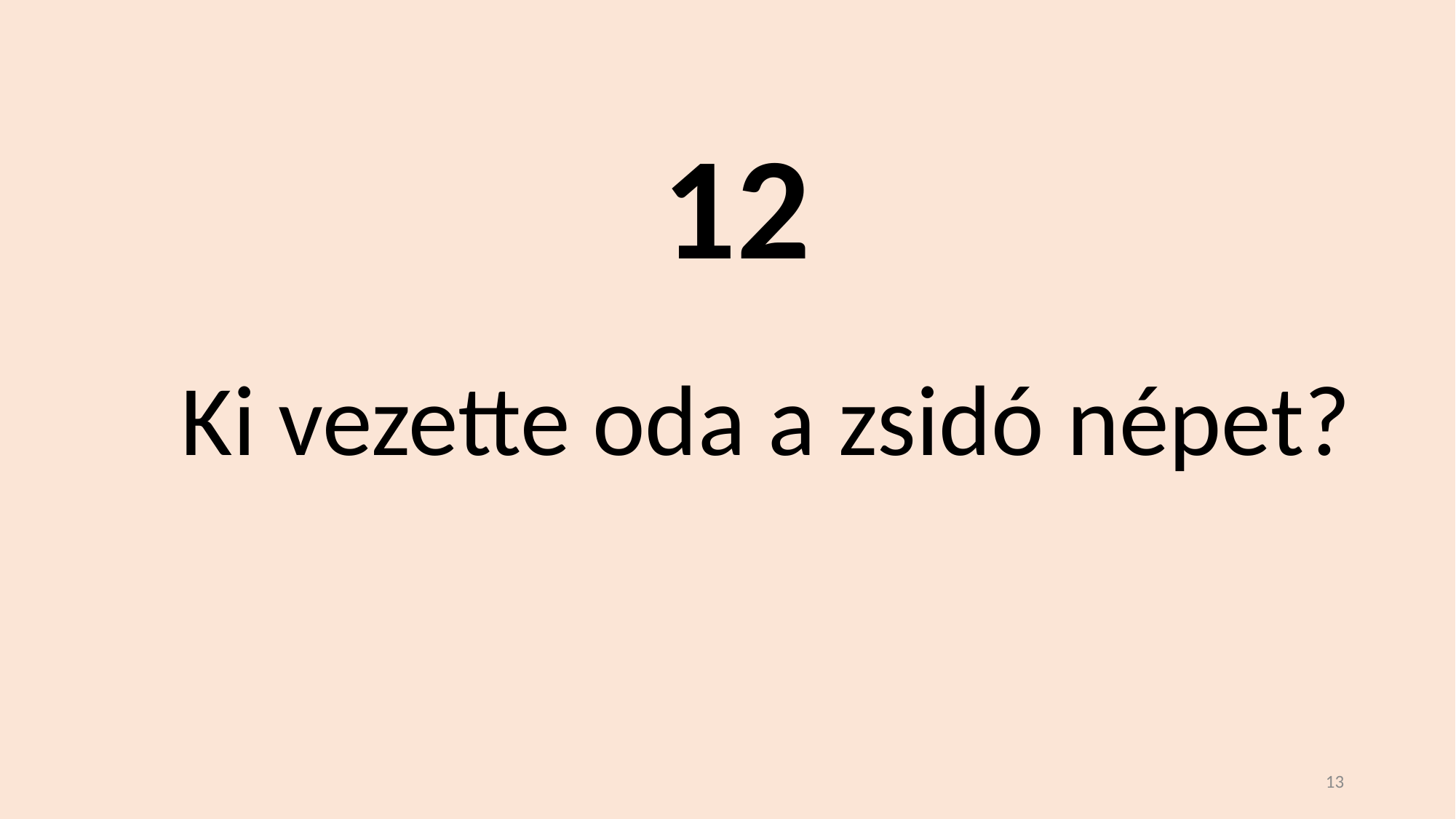

12
# Ki vezette oda a zsidó népet?
13